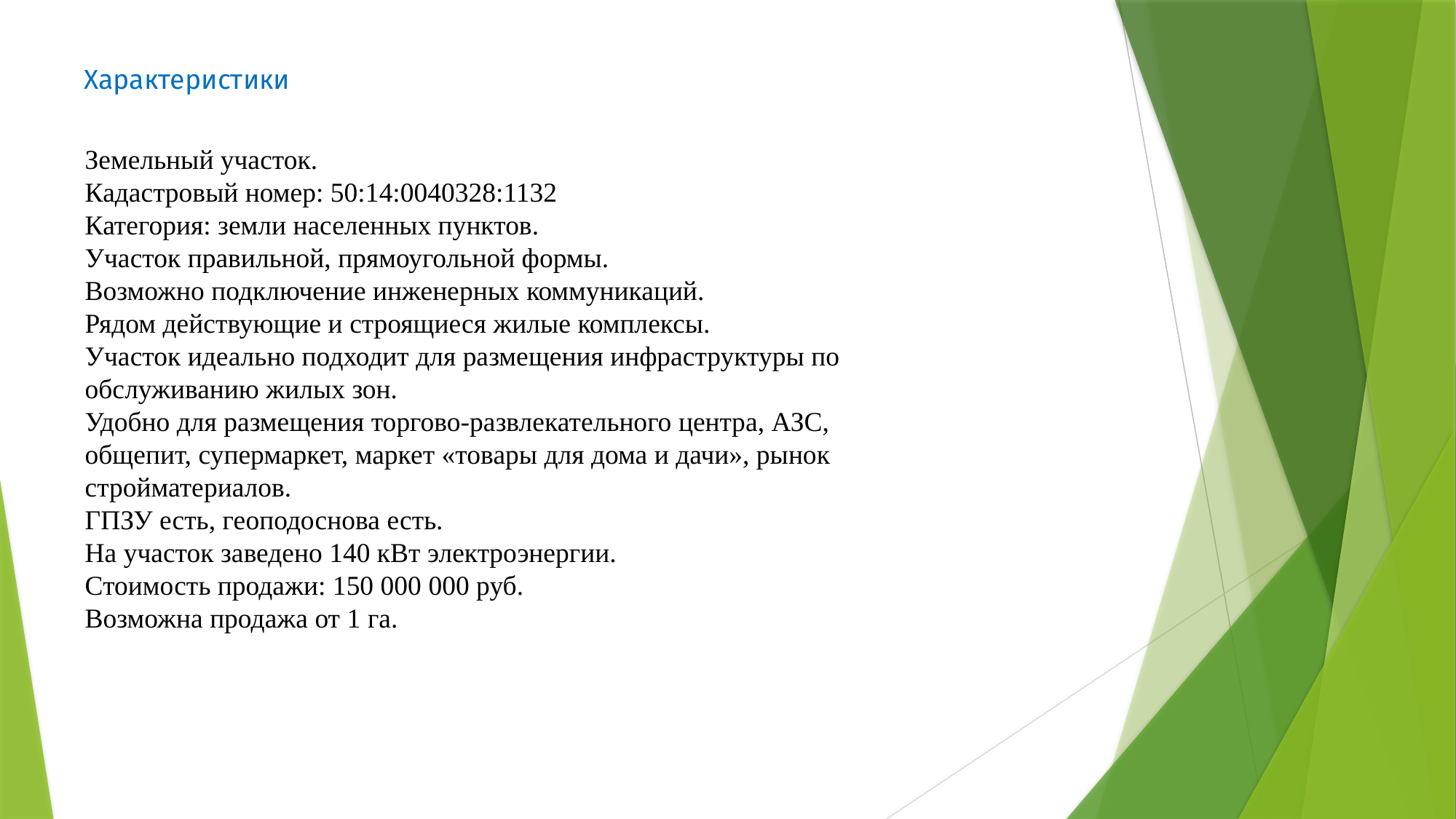

Характеристики
Земельный участок.
Кадастровый номер: 50:14:0040328:1132
Категория: земли населенных пунктов.
Участок правильной, прямоугольной формы.
Возможно подключение инженерных коммуникаций.
Рядом действующие и строящиеся жилые комплексы.
Участок идеально подходит для размещения инфраструктуры по обслуживанию жилых зон.
Удобно для размещения торгово-развлекательного центра, АЗС, общепит, супермаркет, маркет «товары для дома и дачи», рынок стройматериалов.
ГПЗУ есть, геоподоснова есть.
На участок заведено 140 кВт электроэнергии.
Стоимость продажи: 150 000 000 руб.
Возможна продажа от 1 га.